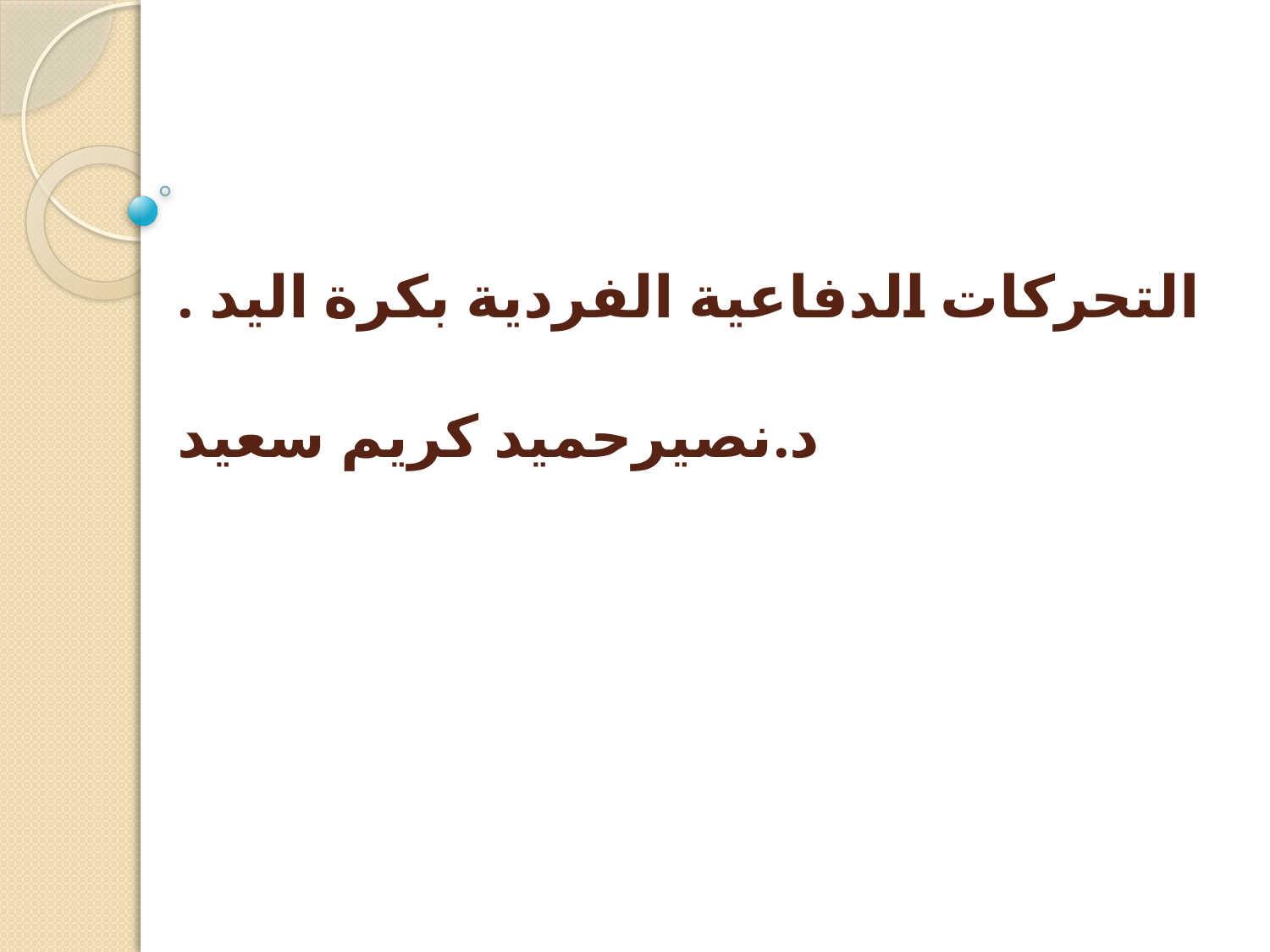

# التحركات الدفاعية الفردية بكرة اليد .   د.نصيرحميد كريم سعيد